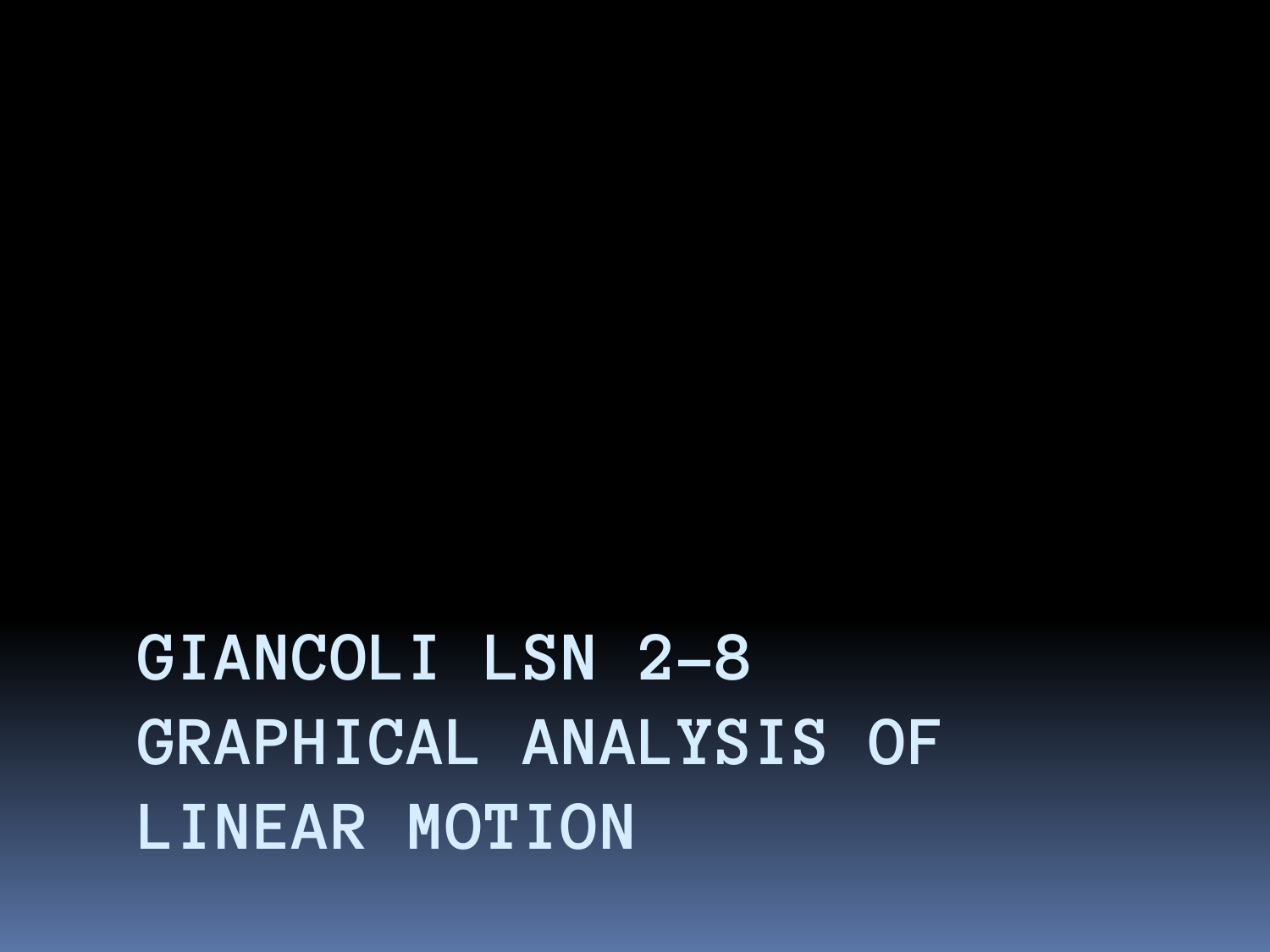

# Giancoli Lsn 2-8 graphical analysis of linear motion